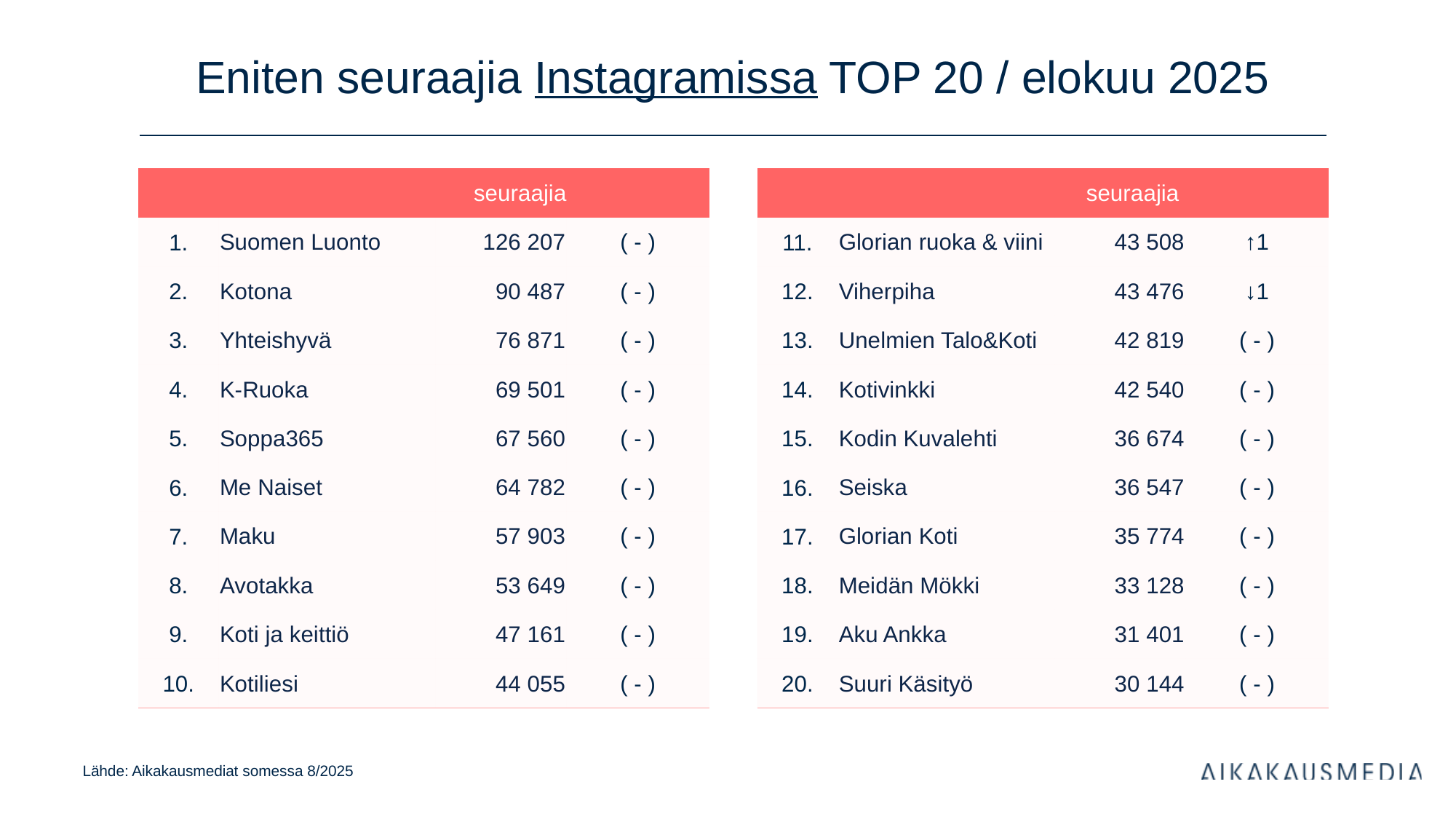

# Eniten seuraajia Instagramissa TOP 20 / elokuu 2025
|  |  | seuraajia |  |
| --- | --- | --- | --- |
| 1. | Suomen Luonto | 126 207 | ( - ) |
| 2. | Kotona | 90 487 | ( - ) |
| 3. | Yhteishyvä | 76 871 | ( - ) |
| 4. | K-Ruoka | 69 501 | ( - ) |
| 5. | Soppa365 | 67 560 | ( - ) |
| 6. | Me Naiset | 64 782 | ( - ) |
| 7. | Maku | 57 903 | ( - ) |
| 8. | Avotakka | 53 649 | ( - ) |
| 9. | Koti ja keittiö | 47 161 | ( - ) |
| 10. | Kotiliesi | 44 055 | ( - ) |
|  |  | seuraajia |  |
| --- | --- | --- | --- |
| 11. | Glorian ruoka & viini | 43 508 | ↑1 |
| 12. | Viherpiha | 43 476 | ↓1 |
| 13. | Unelmien Talo&Koti | 42 819 | ( - ) |
| 14. | Kotivinkki | 42 540 | ( - ) |
| 15. | Kodin Kuvalehti | 36 674 | ( - ) |
| 16. | Seiska | 36 547 | ( - ) |
| 17. | Glorian Koti | 35 774 | ( - ) |
| 18. | Meidän Mökki | 33 128 | ( - ) |
| 19. | Aku Ankka | 31 401 | ( - ) |
| 20. | Suuri Käsityö | 30 144 | ( - ) |